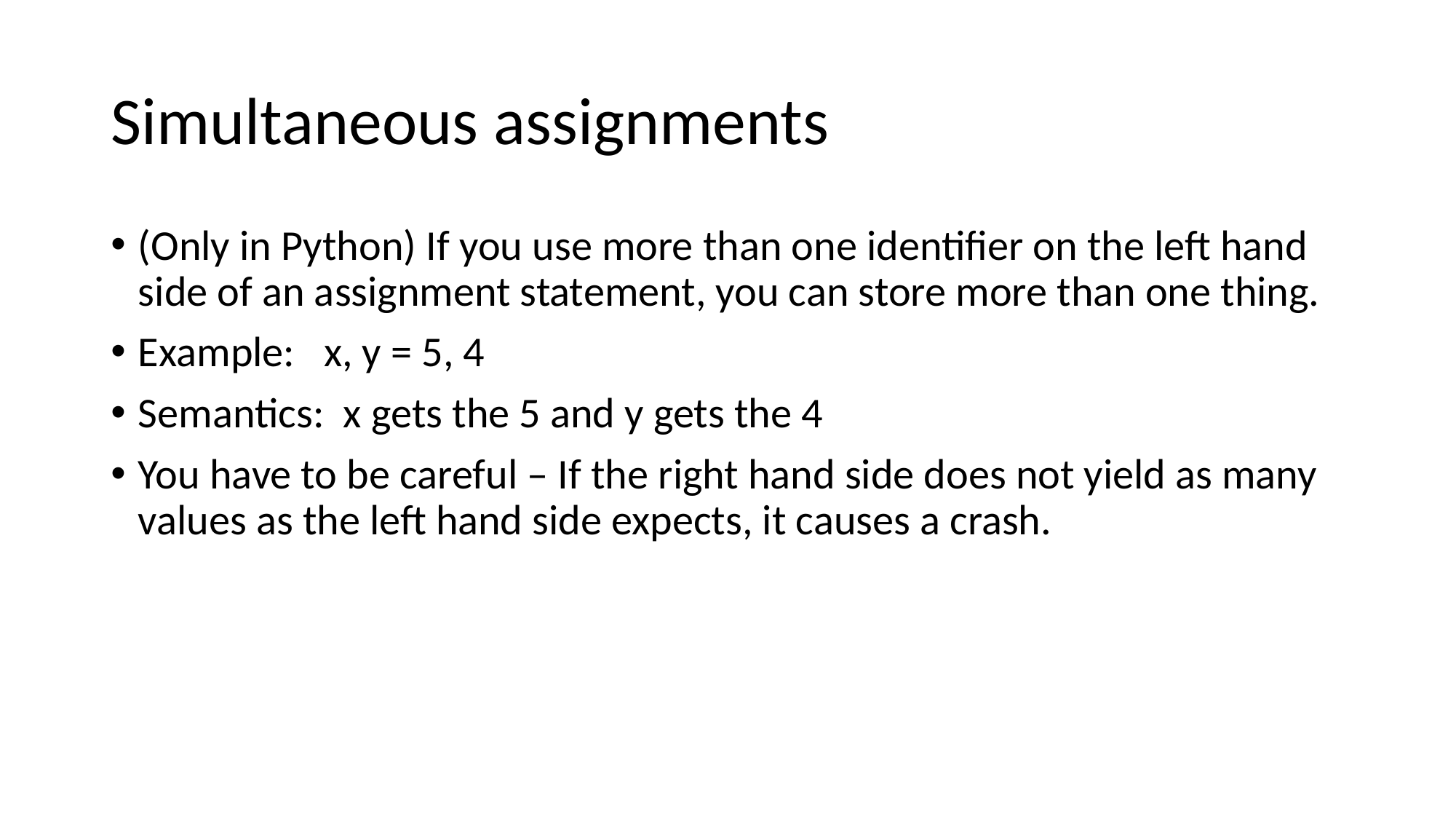

# Simultaneous assignments
(Only in Python) If you use more than one identifier on the left hand side of an assignment statement, you can store more than one thing.
Example:   x, y = 5, 4
Semantics:  x gets the 5 and y gets the 4
You have to be careful – If the right hand side does not yield as many values as the left hand side expects, it causes a crash.